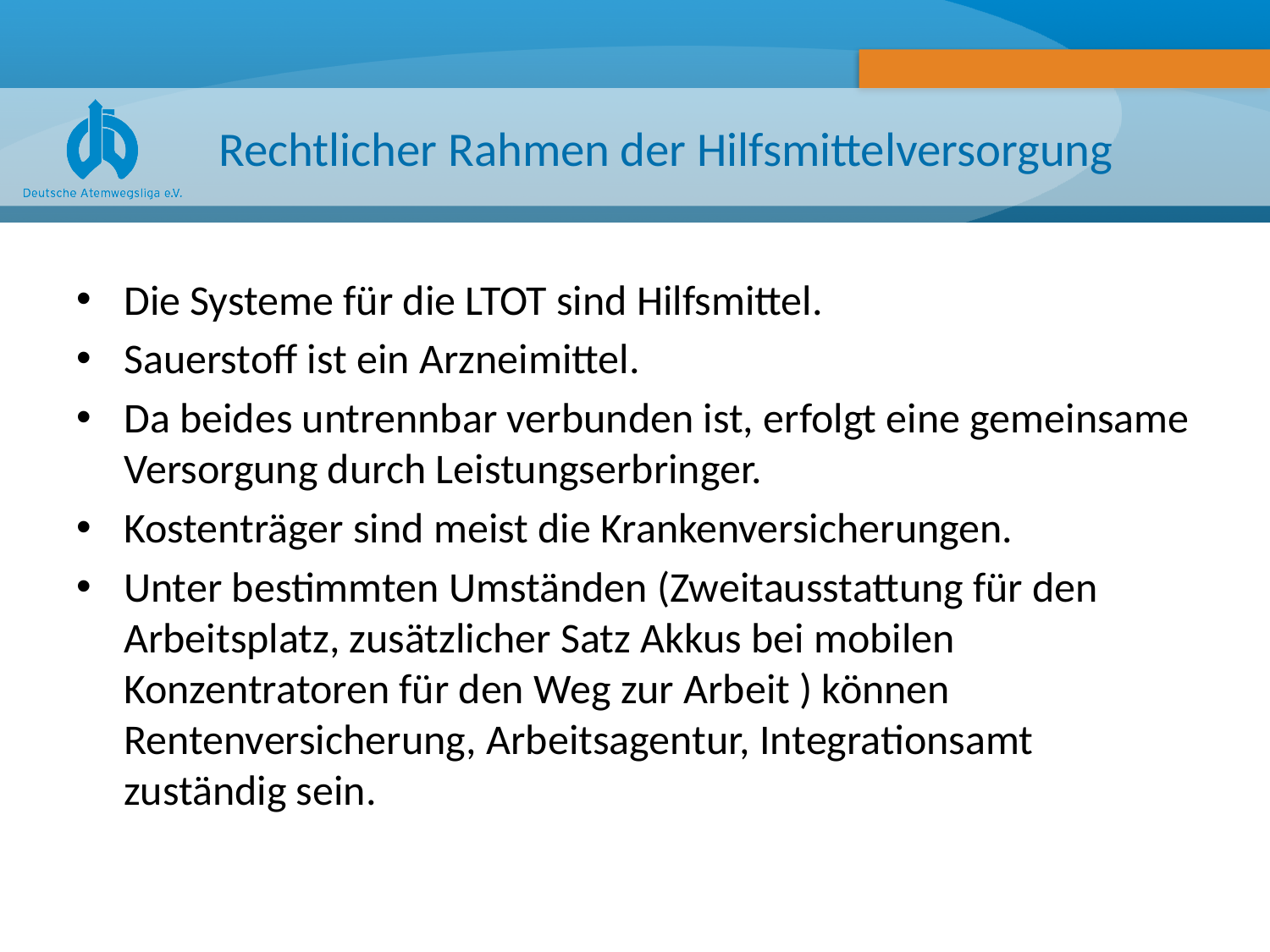

# Rechtlicher Rahmen der Hilfsmittelversorgung
Die Systeme für die LTOT sind Hilfsmittel.
Sauerstoff ist ein Arzneimittel.
Da beides untrennbar verbunden ist, erfolgt eine gemeinsame Versorgung durch Leistungserbringer.
Kostenträger sind meist die Krankenversicherungen.
Unter bestimmten Umständen (Zweitausstattung für den Arbeitsplatz, zusätzlicher Satz Akkus bei mobilen Konzentratoren für den Weg zur Arbeit ) können Rentenversicherung, Arbeitsagentur, Integrationsamt zuständig sein.